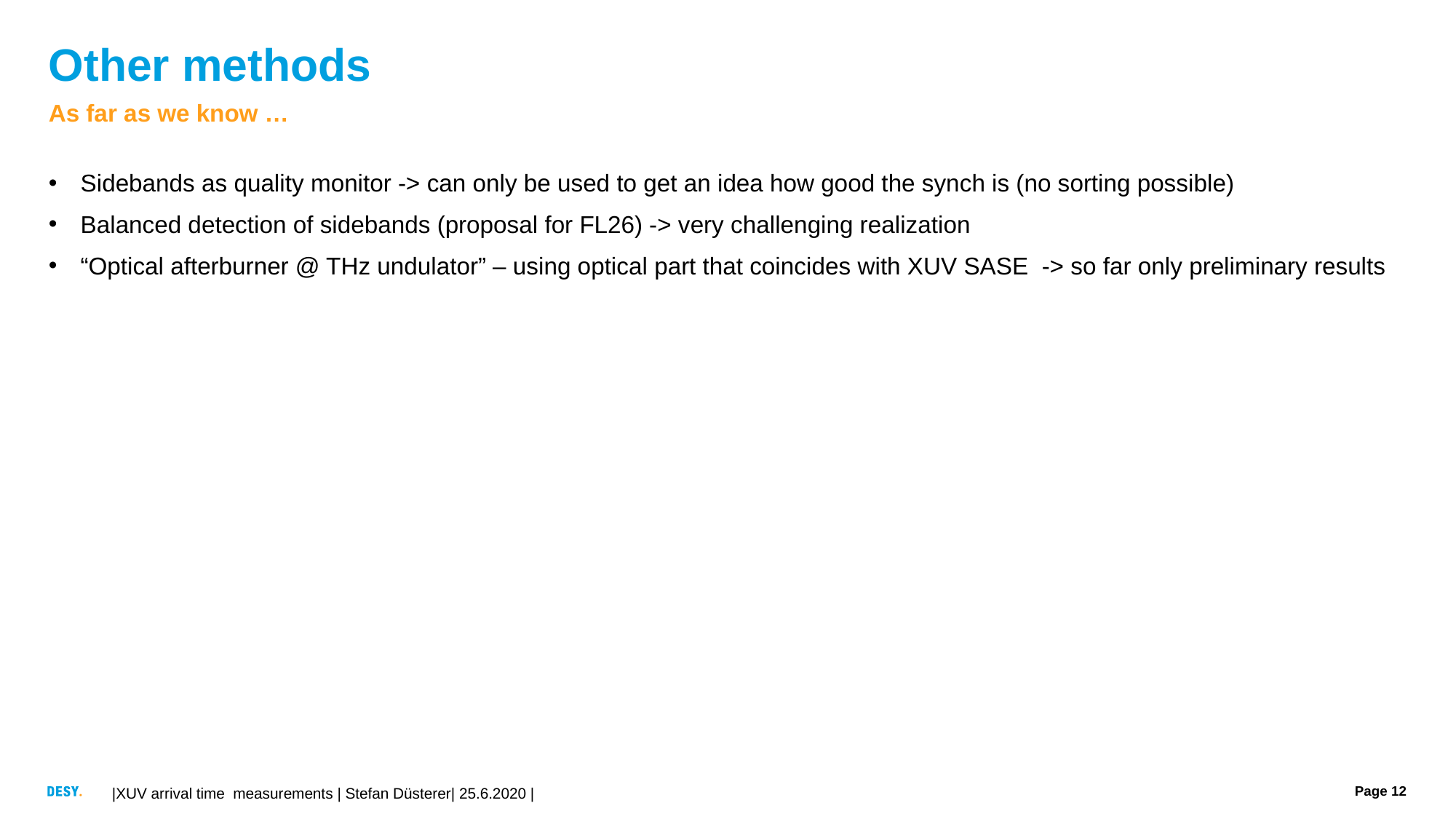

# Other methods
As far as we know …
Sidebands as quality monitor -> can only be used to get an idea how good the synch is (no sorting possible)
Balanced detection of sidebands (proposal for FL26) -> very challenging realization
“Optical afterburner @ THz undulator” – using optical part that coincides with XUV SASE  -> so far only preliminary results